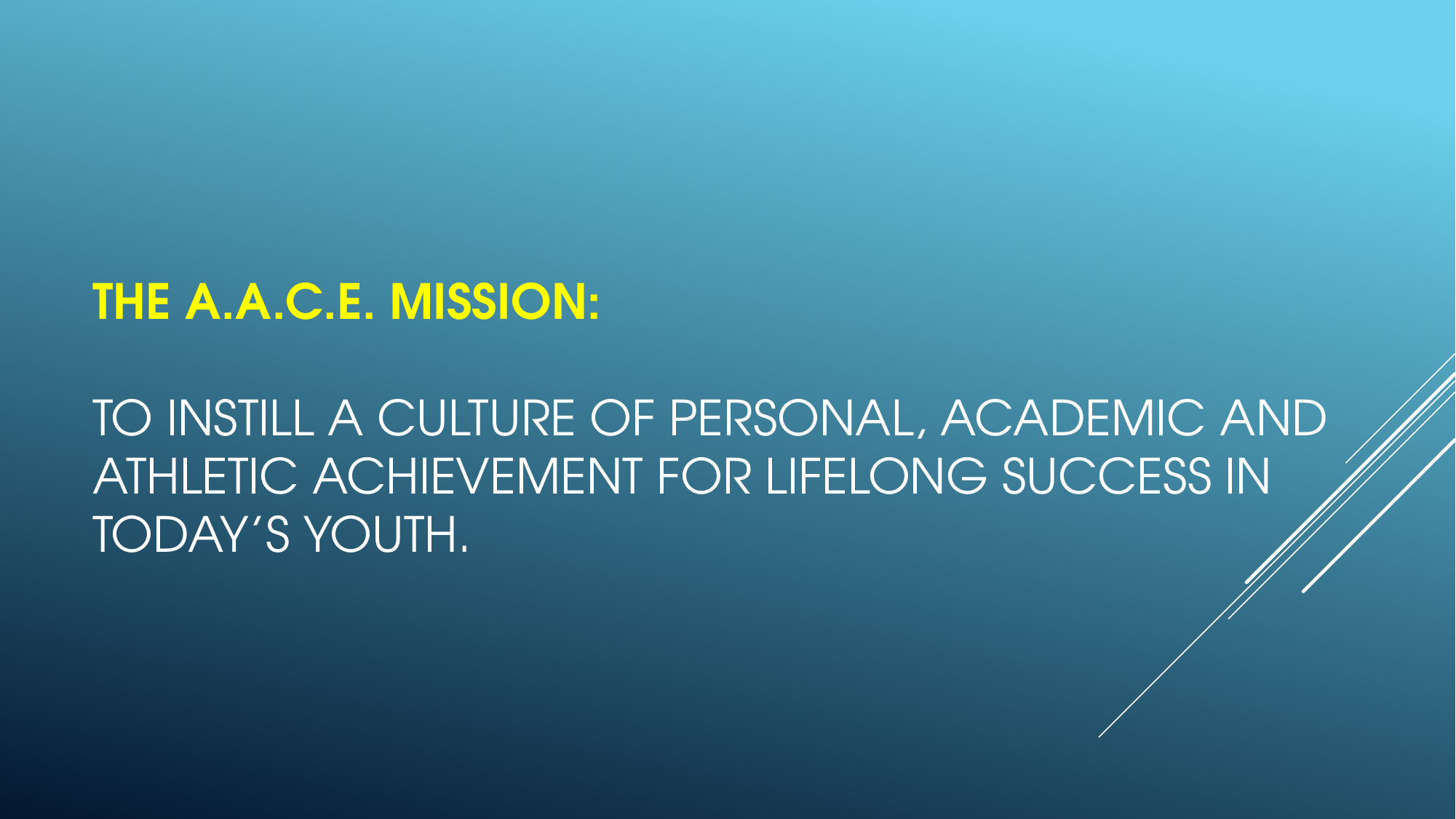

# THE A.A.C.E. MISSION: To instill a culture of personal, Academic and Athletic achievement for lifelong success in today’s youth.